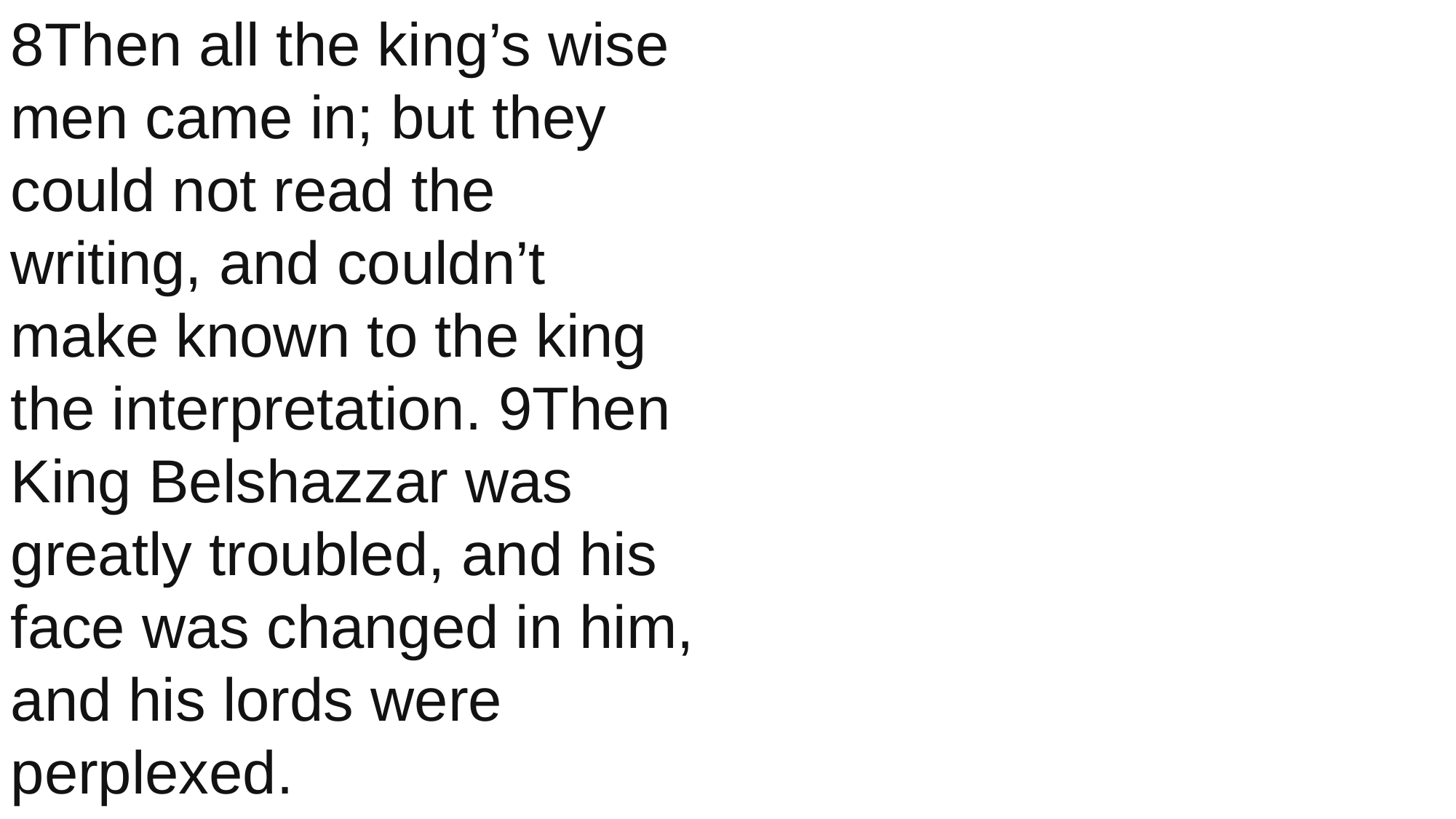

8Then all the king’s wise men came in; but they could not read the writing, and couldn’t make known to the king the interpretation. 9Then King Belshazzar was greatly troubled, and his face was changed in him, and his lords were perplexed.
 John